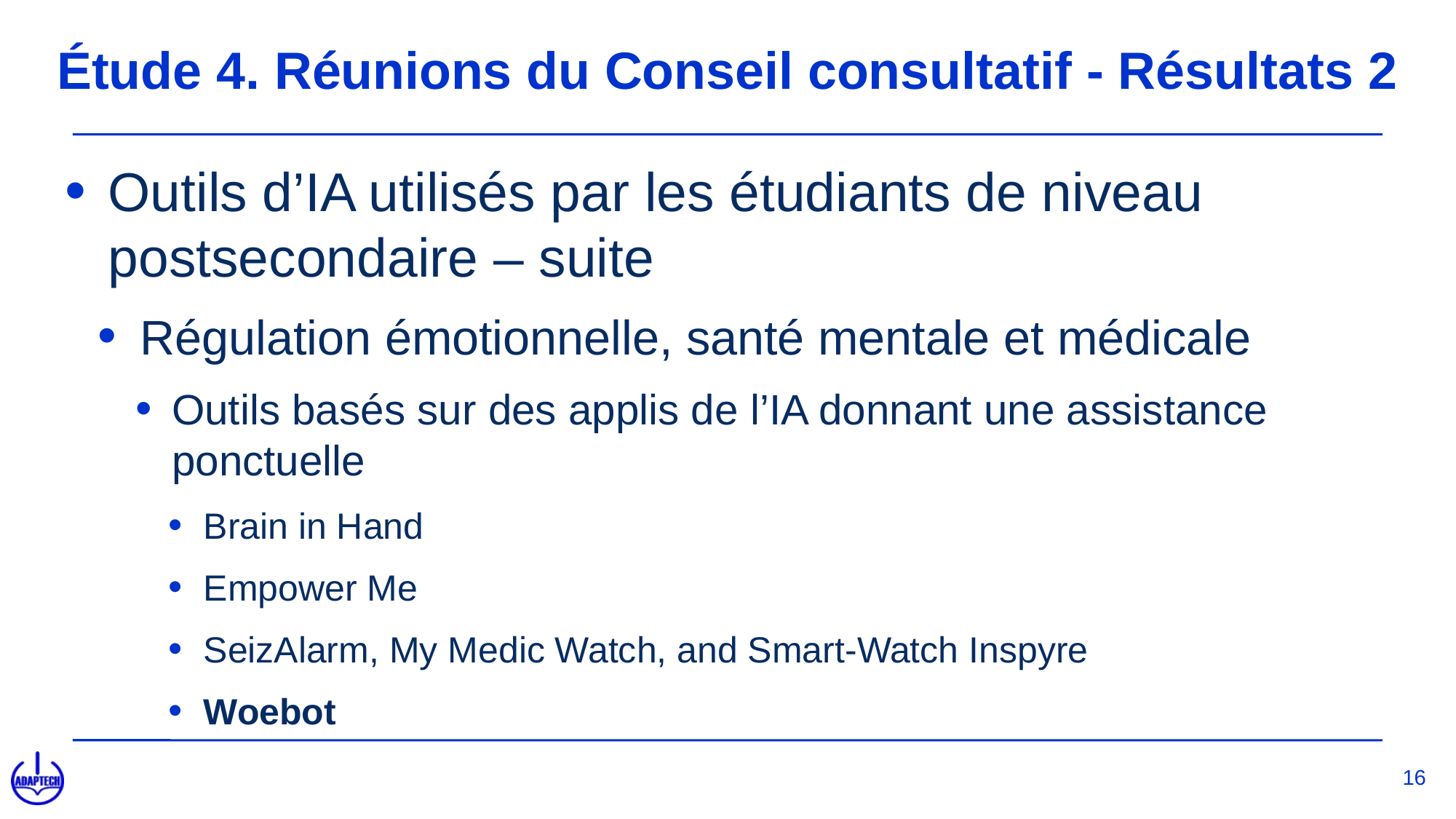

# Étude 4. Réunions du Conseil consultatif - Résultats 2
Outils d’IA utilisés par les étudiants de niveau postsecondaire – suite
Régulation émotionnelle, santé mentale et médicale
Outils basés sur des applis de l’IA donnant une assistance ponctuelle
Brain in Hand
Empower Me
SeizAlarm, My Medic Watch, and Smart-Watch Inspyre
Woebot
16